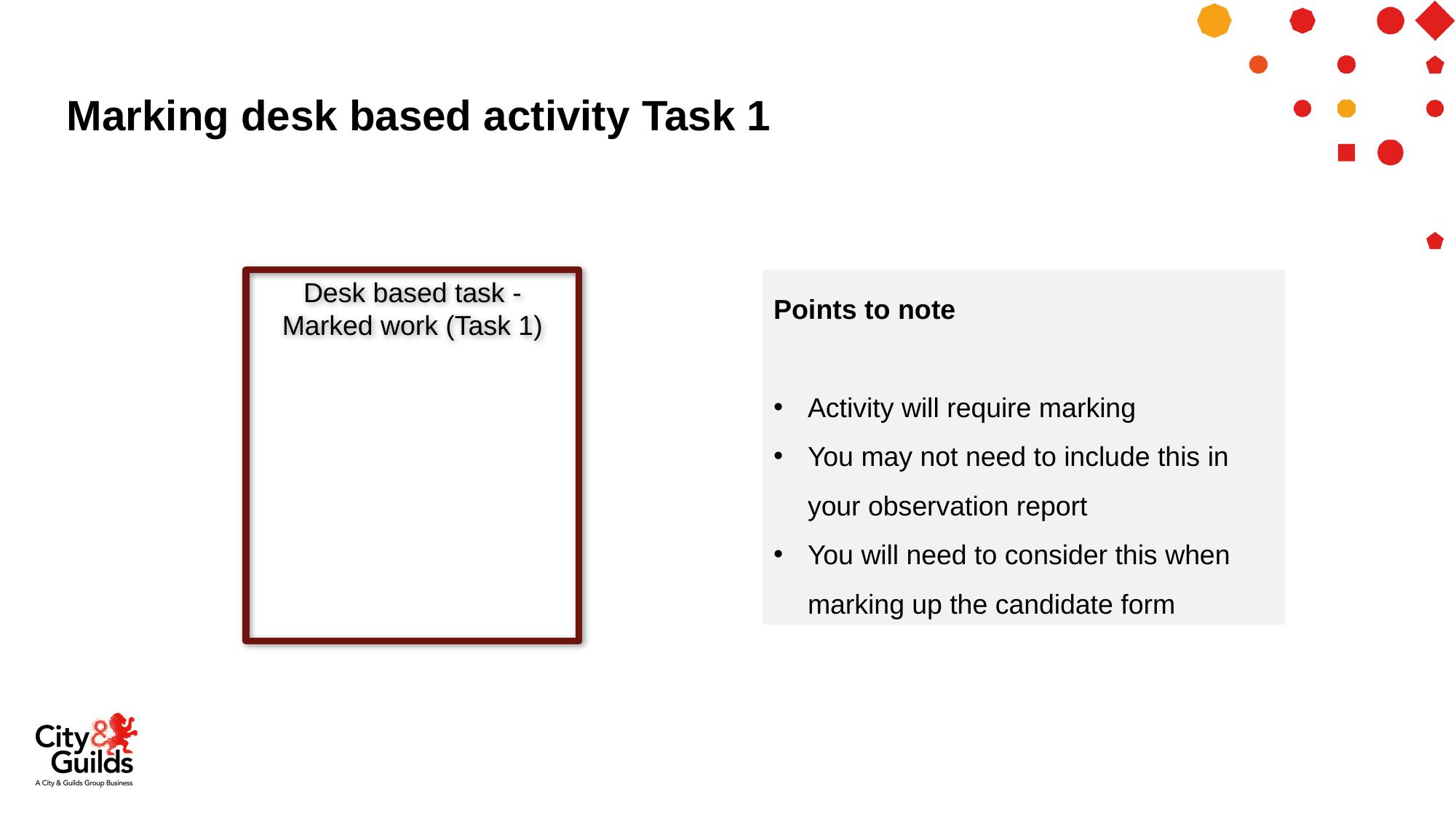

# Marking desk based activity Task 1
Desk based task - Marked work (Task 1)

Points to note

Activity will require marking
You may not need to include this in your observation report
You will need to consider this when marking up the candidate form